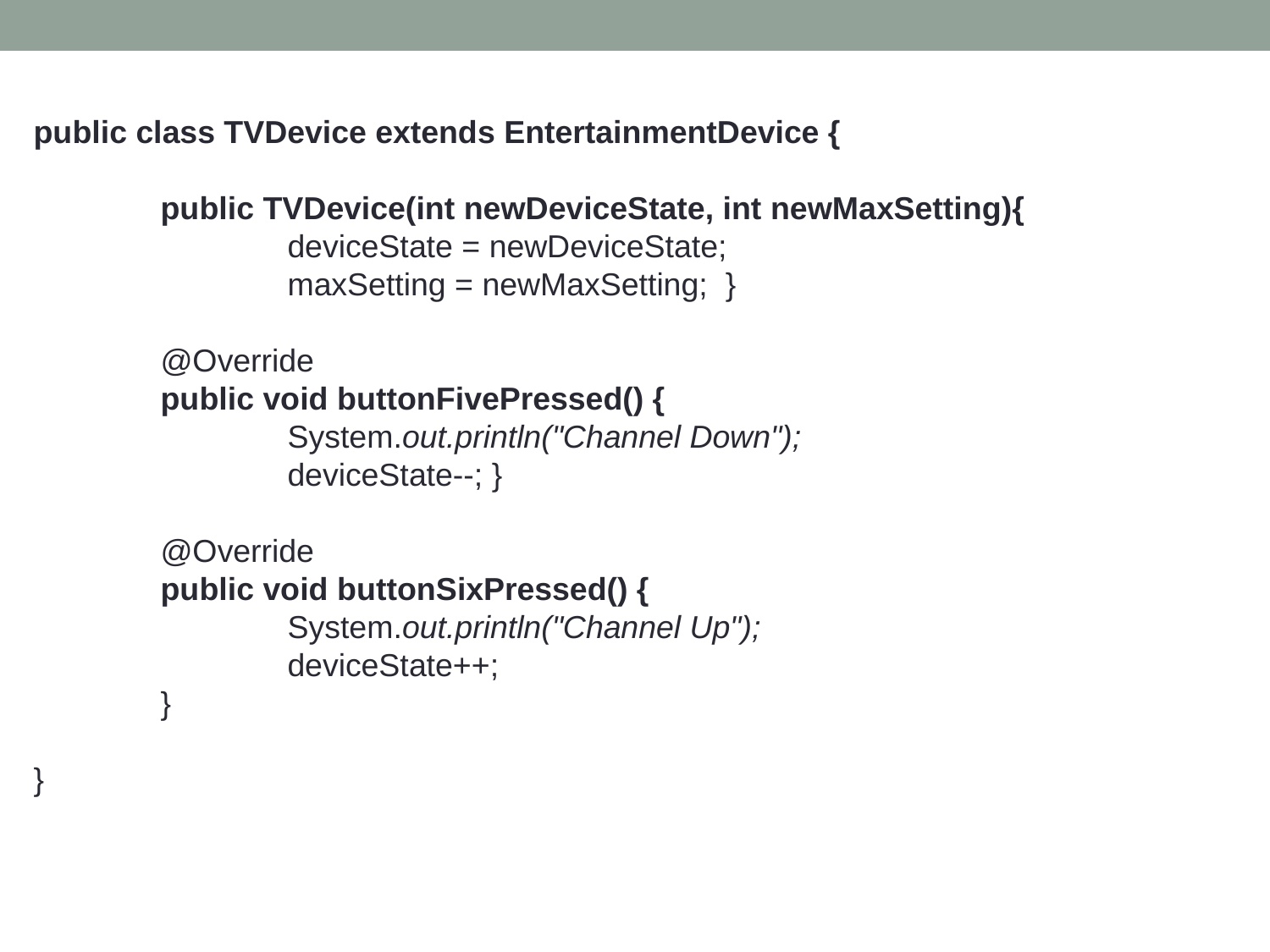

public class TVDevice extends EntertainmentDevice {

	public TVDevice(int newDeviceState, int newMaxSetting){
		deviceState = newDeviceState;
		maxSetting = newMaxSetting;  }

	@Override
	public void buttonFivePressed() {
		System.out.println("Channel Down");
		deviceState--; }

	@Override
	public void buttonSixPressed() {
		System.out.println("Channel Up");
		deviceState++;
	}

}